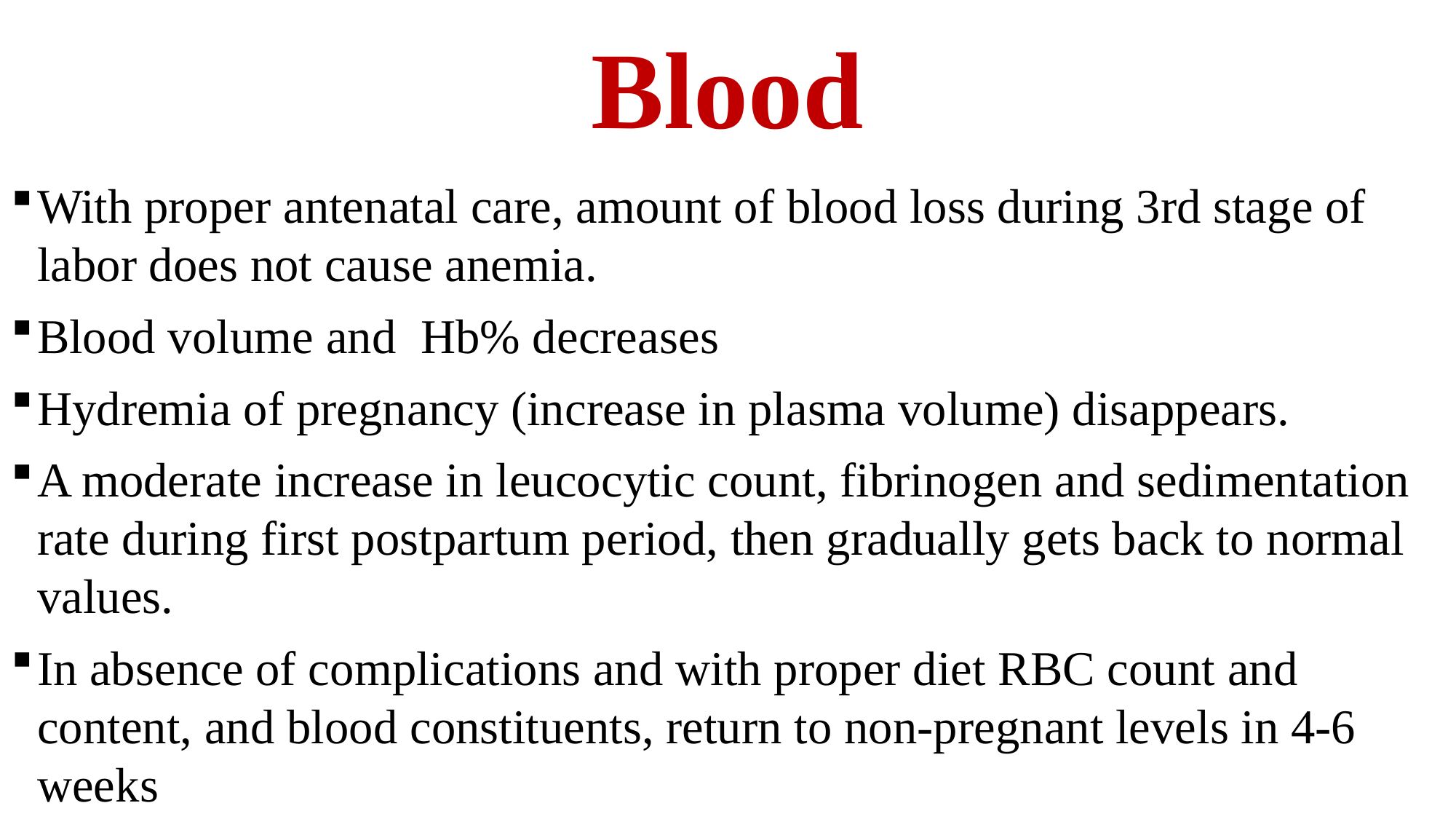

# Blood
With proper antenatal care, amount of blood loss during 3rd stage of labor does not cause anemia.
Blood volume and  Hb% decreases
Hydremia of pregnancy (increase in plasma volume) disappears.
A moderate increase in leucocytic count, fibrinogen and sedimentation rate during first postpartum period, then gradually gets back to normal values.
In absence of complications and with proper diet RBC count and content, and blood constituents, return to non-pregnant levels in 4-6 weeks